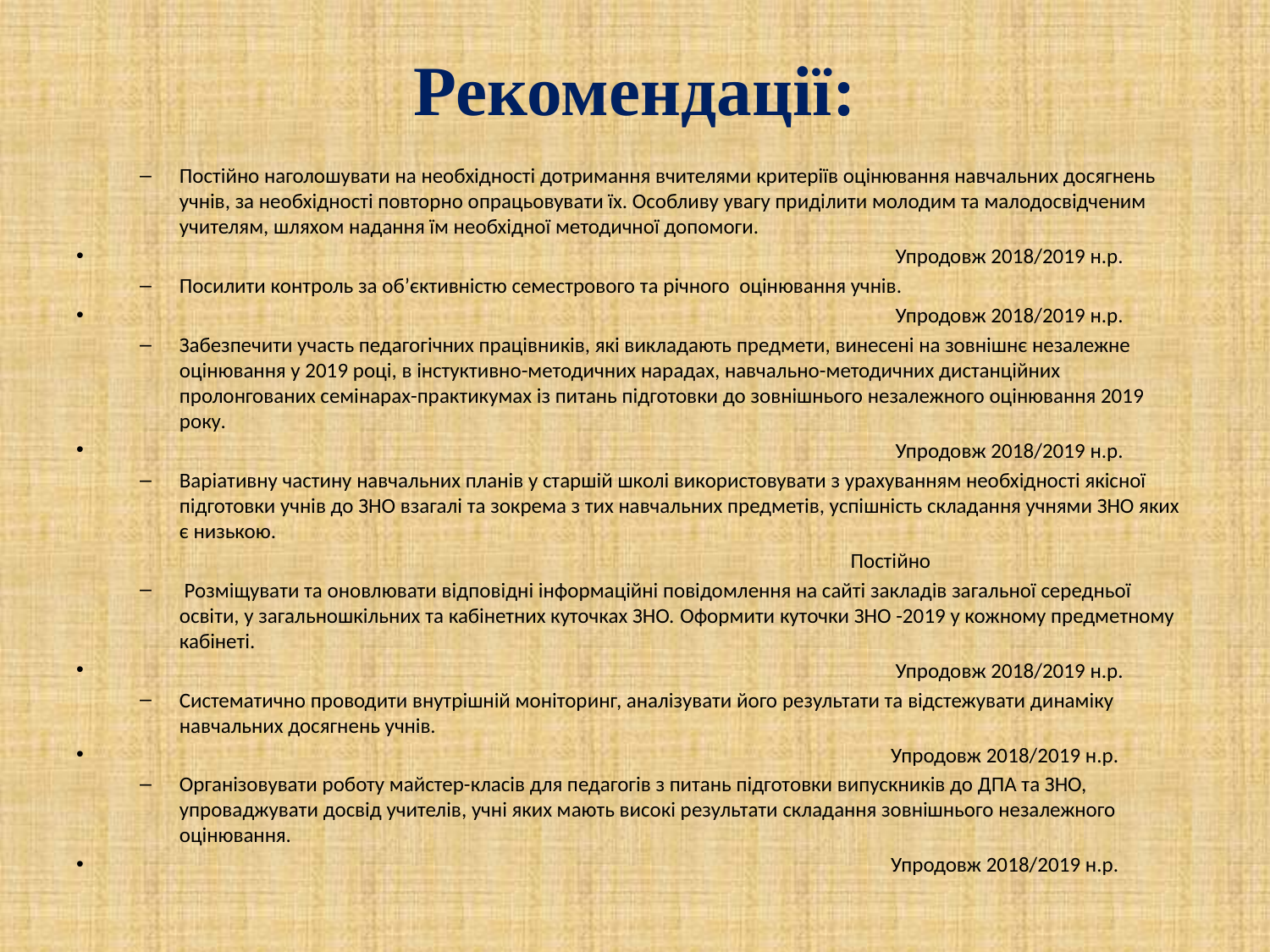

# Рекомендації:
Постійно наголошувати на необхідності дотримання вчителями критеріїв оцінювання навчальних досягнень учнів, за необхідності повторно опрацьовувати їх. Особливу увагу приділити молодим та малодосвідченим учителям, шляхом надання їм необхідної методичної допомоги.
      						  Упродовж 2018/2019 н.р.
Посилити контроль за об’єктивністю семестрового та річного  оцінювання учнів.
    						  Упродовж 2018/2019 н.р.
Забезпечити участь педагогічних працівників, які викладають предмети, винесені на зовнішнє незалежне оцінювання у 2019 році, в інстуктивно-методичних нарадах, навчально-методичних дистанційних пролонгованих семінарах-практикумах із питань підготовки до зовнішнього незалежного оцінювання 2019 року.
     						  Упродовж 2018/2019 н.р.
Варіативну частину навчальних планів у старшій школі використовувати з урахуванням необхідності якісної підготовки учнів до ЗНО взагалі та зокрема з тих навчальних предметів, успішність складання учнями ЗНО яких є низькою.
                                                                                                                                                  Постійно
 Розміщувати та оновлювати відповідні інформаційні повідомлення на сайті закладів загальної середньої освіти, у загальношкільних та кабінетних куточках ЗНО. Оформити куточки ЗНО -2019 у кожному предметному кабінеті.
    						  Упродовж 2018/2019 н.р.
Систематично проводити внутрішній моніторинг, аналізувати його результати та відстежувати динаміку навчальних досягнень учнів.
     						 Упродовж 2018/2019 н.р.
Організовувати роботу майстер-класів для педагогів з питань підготовки випускників до ДПА та ЗНО, упроваджувати досвід учителів, учні яких мають високі результати складання зовнішнього незалежного оцінювання.
      						 Упродовж 2018/2019 н.р.